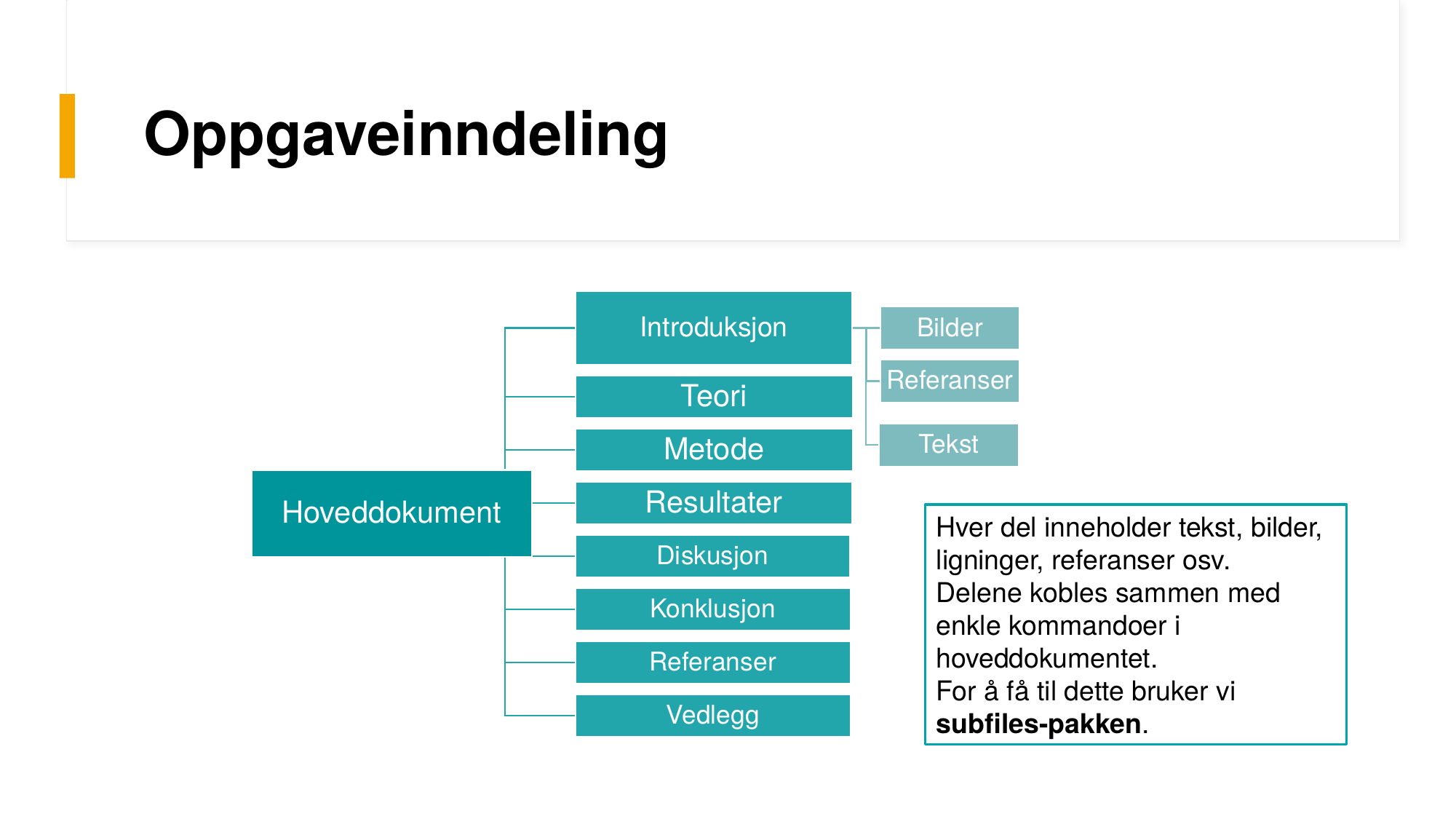

# Oppgaveinndeling

Hoveddokument
Introduksjon
Tekst
Bilder
Referanser
Teori
Metode
Resultater
Diskusjon
Konklusjon
Referanser
Vedlegg
Hver del inneholder tekst, bilder, ligninger, referanser osv.
Delene kobles sammen med enkle kommandoer i hoveddokumentet.
For å få til dette bruker vi subfiles-pakken.